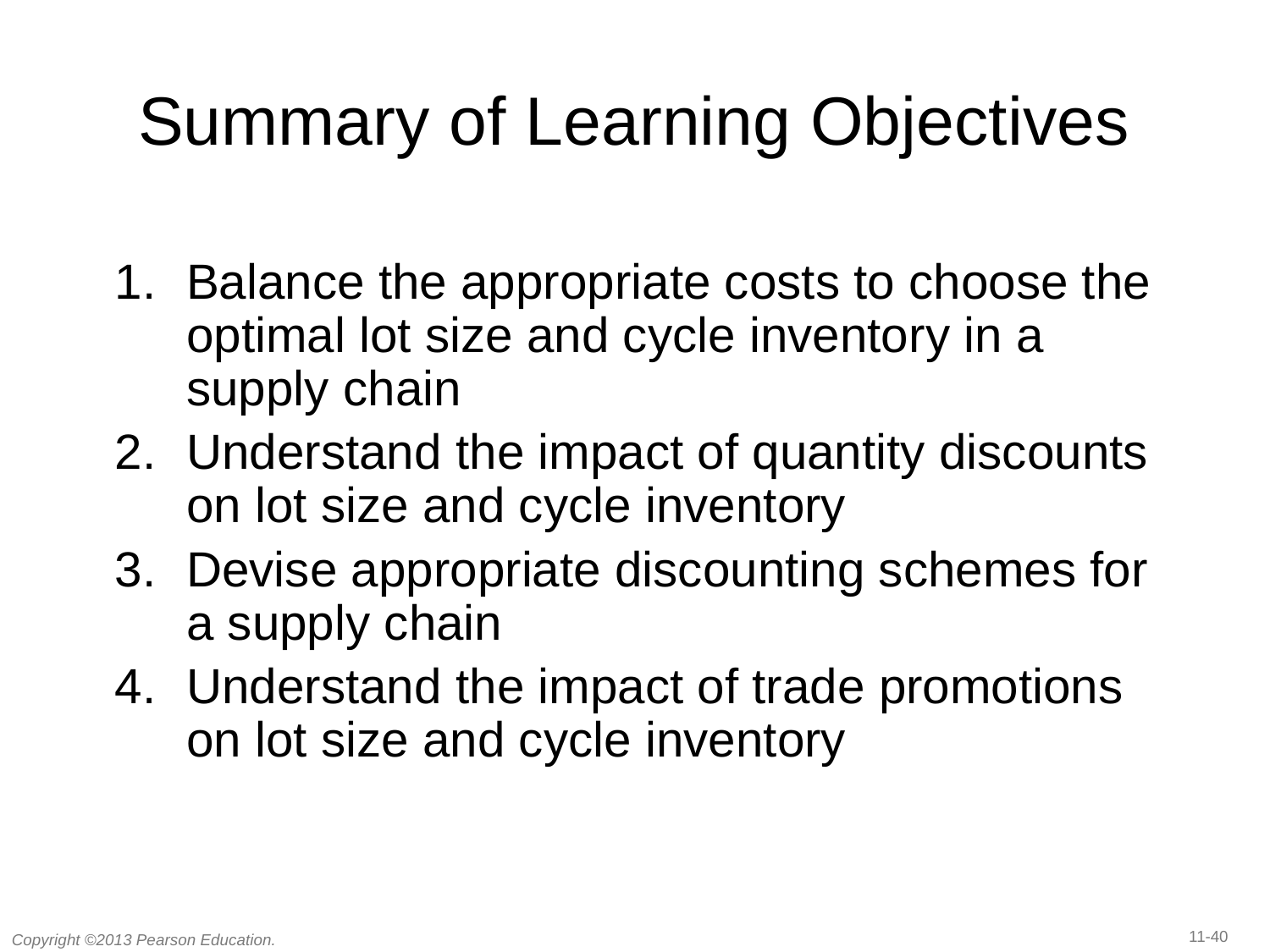

# Summary of Learning Objectives
Balance the appropriate costs to choose the optimal lot size and cycle inventory in a supply chain
Understand the impact of quantity discounts on lot size and cycle inventory
Devise appropriate discounting schemes for a supply chain
Understand the impact of trade promotions on lot size and cycle inventory